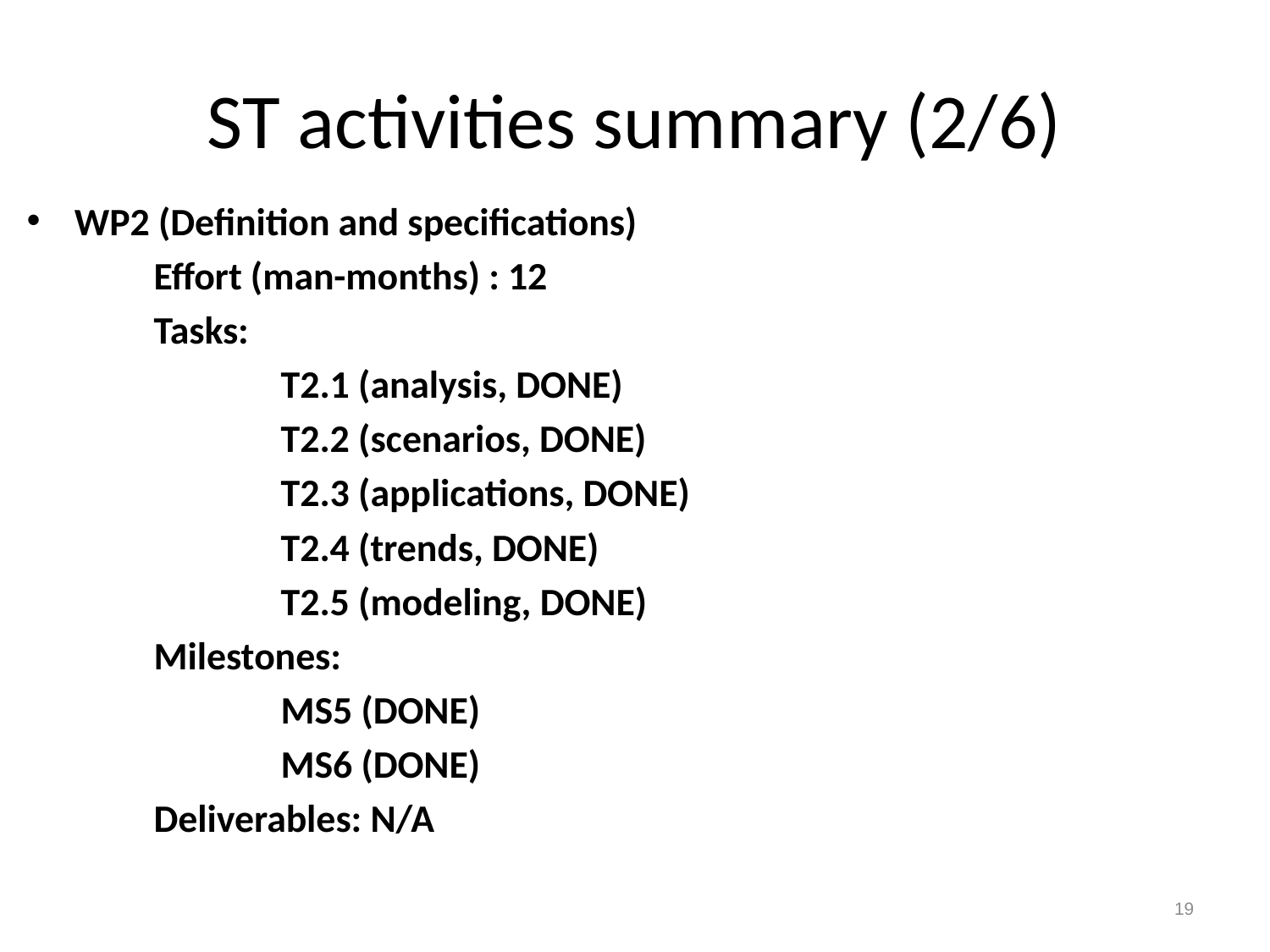

# ST activities summary (2/6)
WP2 (Definition and specifications)
	Effort (man-months) : 12
	Tasks:
		T2.1 (analysis, DONE)
		T2.2 (scenarios, DONE)
		T2.3 (applications, DONE)
		T2.4 (trends, DONE)
		T2.5 (modeling, DONE)
	Milestones:
		MS5 (DONE)
		MS6 (DONE)
	Deliverables: N/A
19